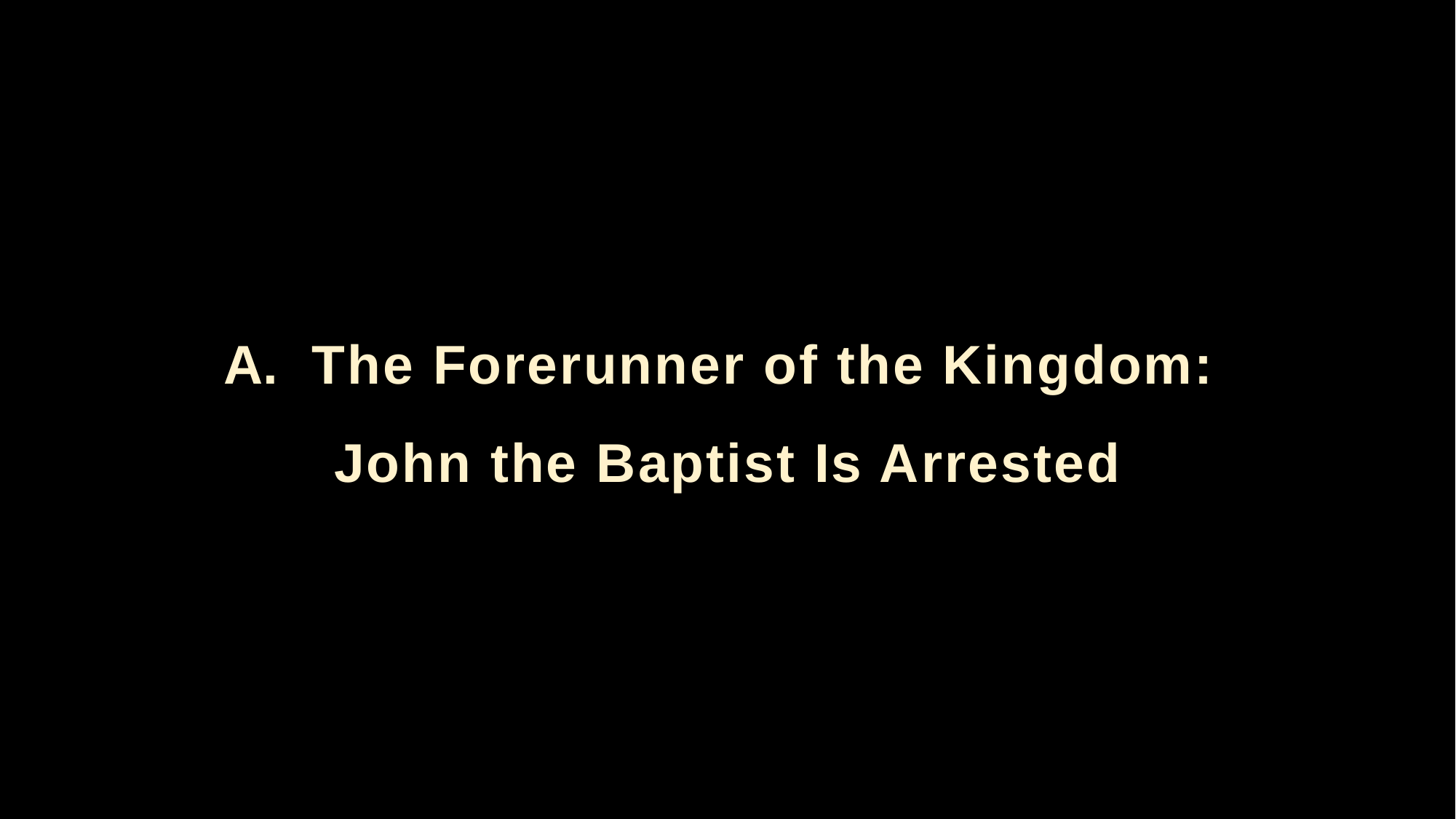

The Forerunner of the Kingdom:
John the Baptist Is Arrested